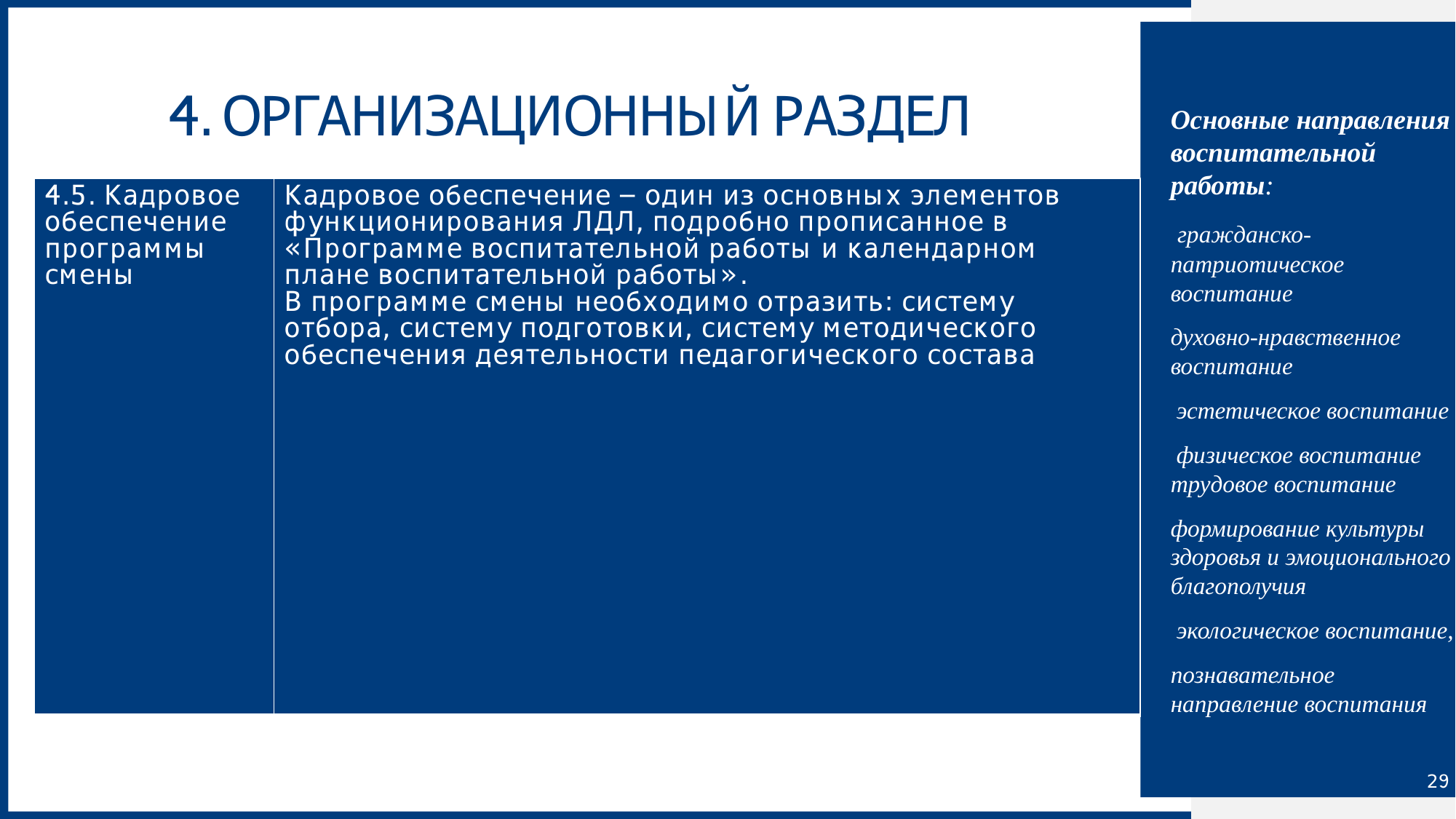

# 4. Организационный раздел
Основные направления воспитательной работы:
 гражданско-патриотическое воспитание
духовно-нравственное воспитание
 эстетическое воспитание
 физическое воспитание трудовое воспитание
формирование культуры здоровья и эмоционального благополучия
 экологическое воспитание,
познавательное направление воспитания
| 4.5. Кадровое обеспечение программы смены | Кадровое обеспечение – один из основных элементов функционирования ЛДЛ, подробно прописанное в «Программе воспитательной работы и календарном плане воспитательной работы». В программе смены необходимо отразить: систему отбора, систему подготовки, систему методического обеспечения деятельности педагогического состава |
| --- | --- |
29